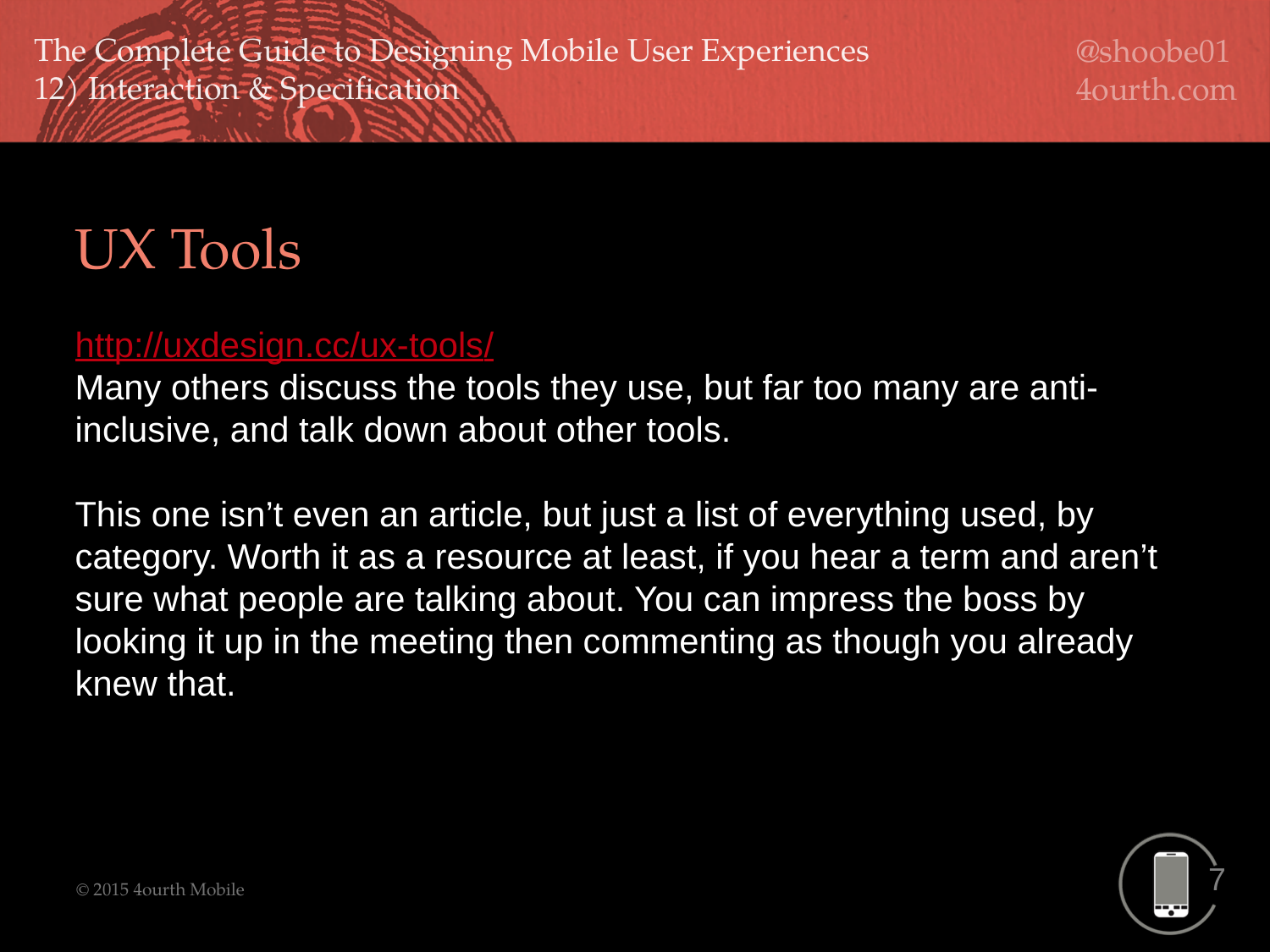

UX Tools

http://uxdesign.cc/ux-tools/
Many others discuss the tools they use, but far too many are anti-inclusive, and talk down about other tools.

This one isn’t even an article, but just a list of everything used, by category. Worth it as a resource at least, if you hear a term and aren’t sure what people are talking about. You can impress the boss by looking it up in the meeting then commenting as though you already knew that.